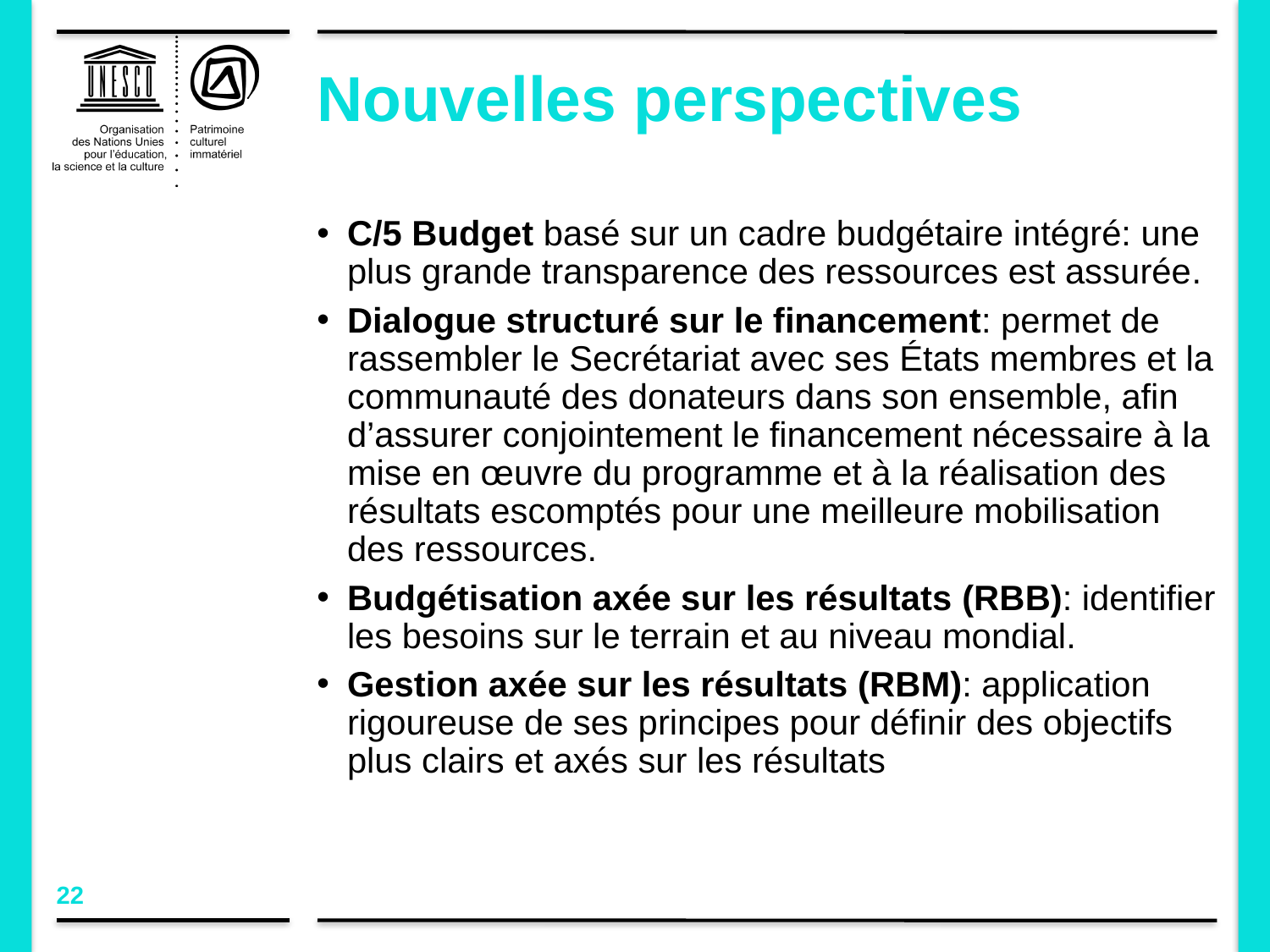

# Nouvelles perspectives
C/5 Budget basé sur un cadre budgétaire intégré: une plus grande transparence des ressources est assurée.
Dialogue structuré sur le financement: permet de rassembler le Secrétariat avec ses États membres et la communauté des donateurs dans son ensemble, afin d’assurer conjointement le financement nécessaire à la mise en œuvre du programme et à la réalisation des résultats escomptés pour une meilleure mobilisation des ressources.
Budgétisation axée sur les résultats (RBB): identifier les besoins sur le terrain et au niveau mondial.
Gestion axée sur les résultats (RBM): application rigoureuse de ses principes pour définir des objectifs plus clairs et axés sur les résultats